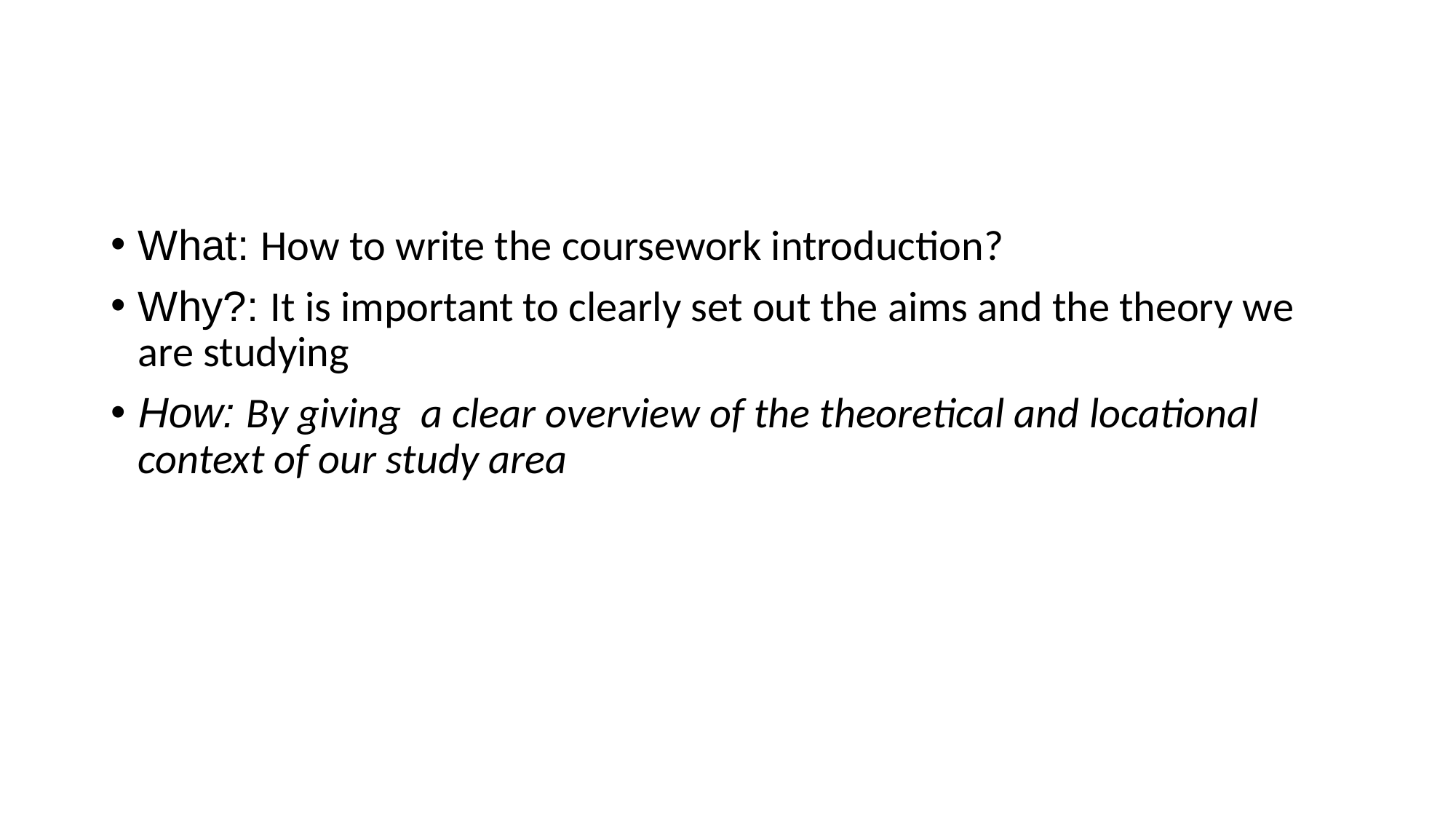

#
What: How to write the coursework introduction?
Why?: It is important to clearly set out the aims and the theory we are studying
How: By giving  a clear overview of the theoretical and locational context of our study area